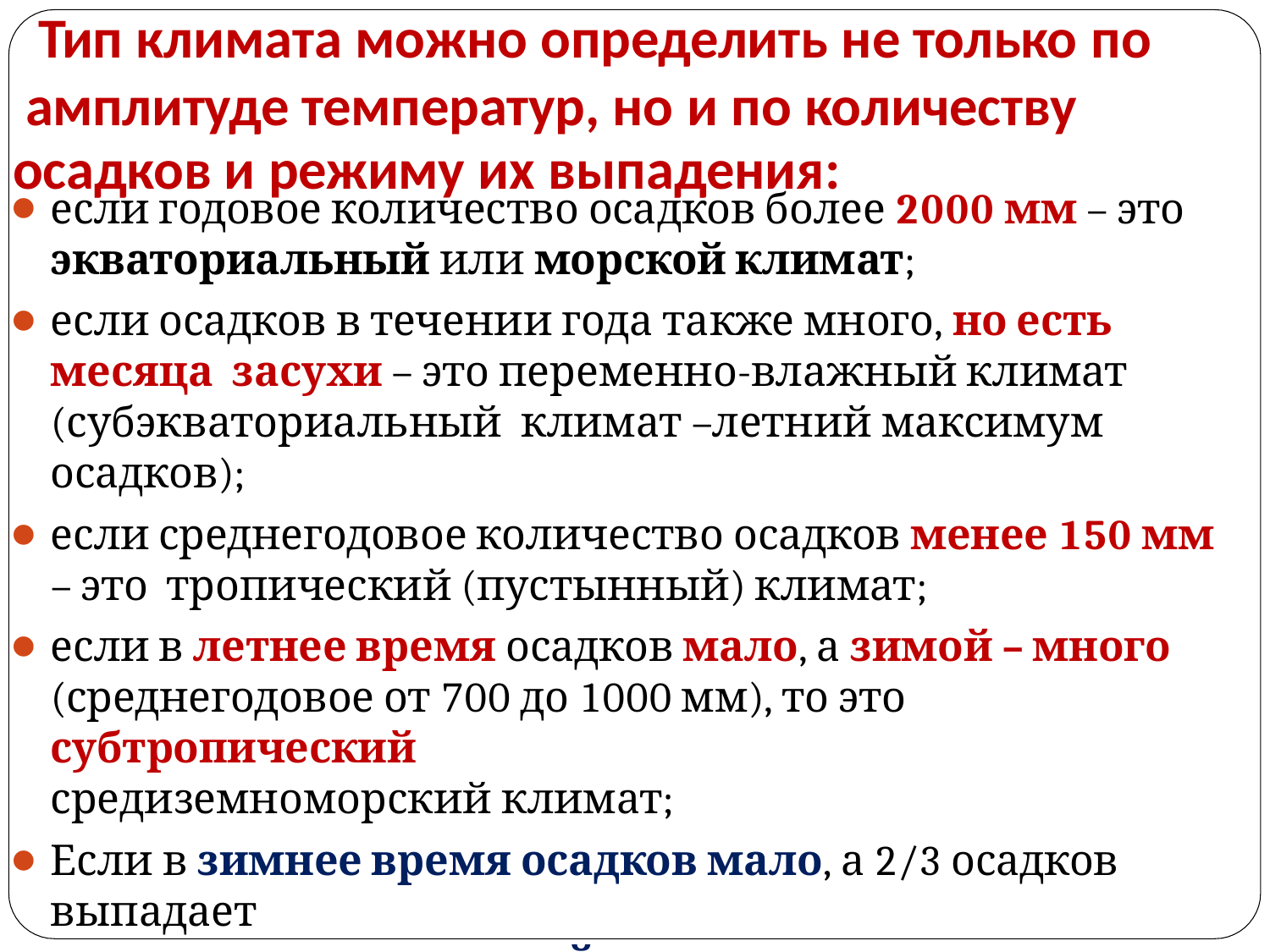

# Тип климата можно определить не только по  амплитуде температур, но и по количеству
осадков и режиму их выпадения:
если годовое количество осадков более 2000 мм – это
экваториальный или морской климат;
если осадков в течении года также много, но есть месяца  засухи – это переменно-влажный климат (субэкваториальный  климат –летний максимум осадков);
если среднегодовое количество осадков менее 150 мм – это  тропический (пустынный) климат;
если в летнее время осадков мало, а зимой – много
(среднегодовое от 700 до 1000 мм), то это субтропический
средиземноморский климат;
Если в зимнее время осадков мало, а 2/3 осадков выпадает
летом, то это муссонный климат.
В умеренном поясе в таком климате годовое количество не  превышает 800 мм, а в субтропиках достигает 1500 мм.